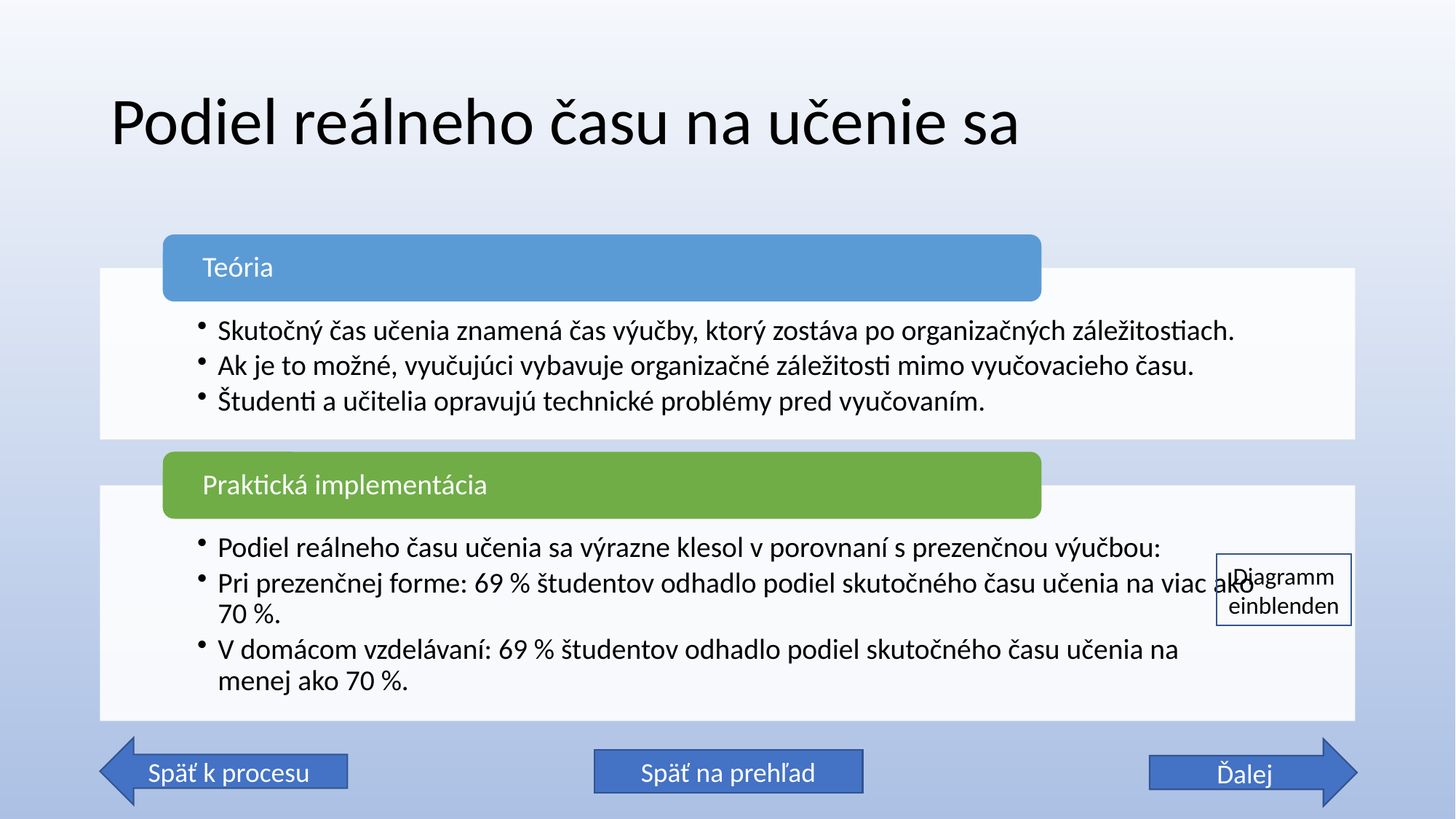

# Podiel reálneho času na učenie sa
Skutočný čas učenia znamená čas výučby, ktorý zostáva po organizačných záležitostiach.
Ak je to možné, vyučujúci vybavuje organizačné záležitosti mimo vyučovacieho času.
Študenti a učitelia opravujú technické problémy pred vyučovaním.
Teória
Podiel reálneho času učenia sa výrazne klesol v porovnaní s prezenčnou výučbou:
Pri prezenčnej forme: 69 % študentov odhadlo podiel skutočného času učenia na viac ako 70 %.
V domácom vzdelávaní: 69 % študentov odhadlo podiel skutočného času učenia na menej ako 70 %.
Praktická implementácia
Diagramm einblenden
Späť k procesu
Ďalej
Späť na prehľad